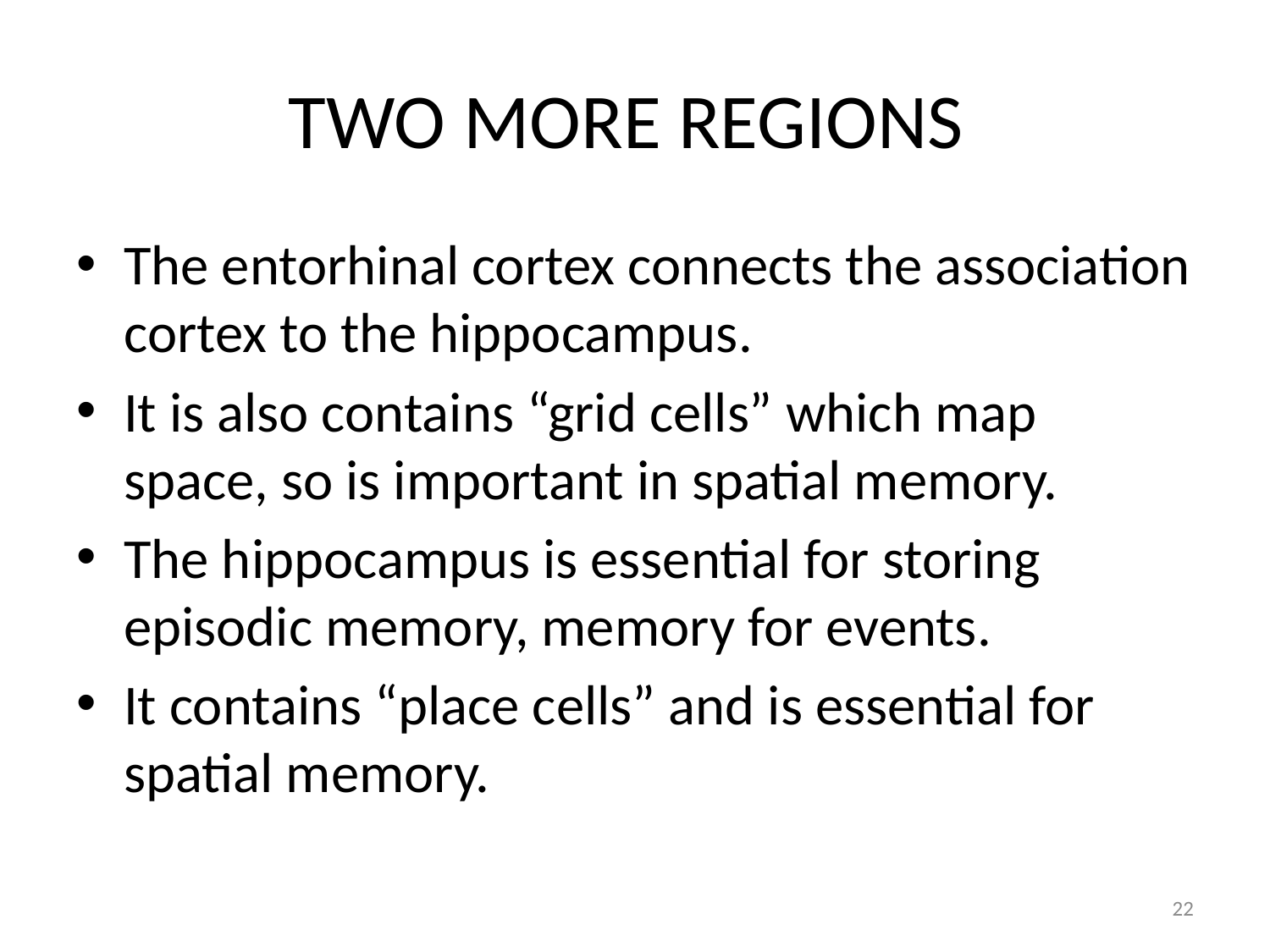

# TWO MORE REGIONS
The entorhinal cortex connects the association cortex to the hippocampus.
It is also contains “grid cells” which map space, so is important in spatial memory.
The hippocampus is essential for storing episodic memory, memory for events.
It contains “place cells” and is essential for spatial memory.

22